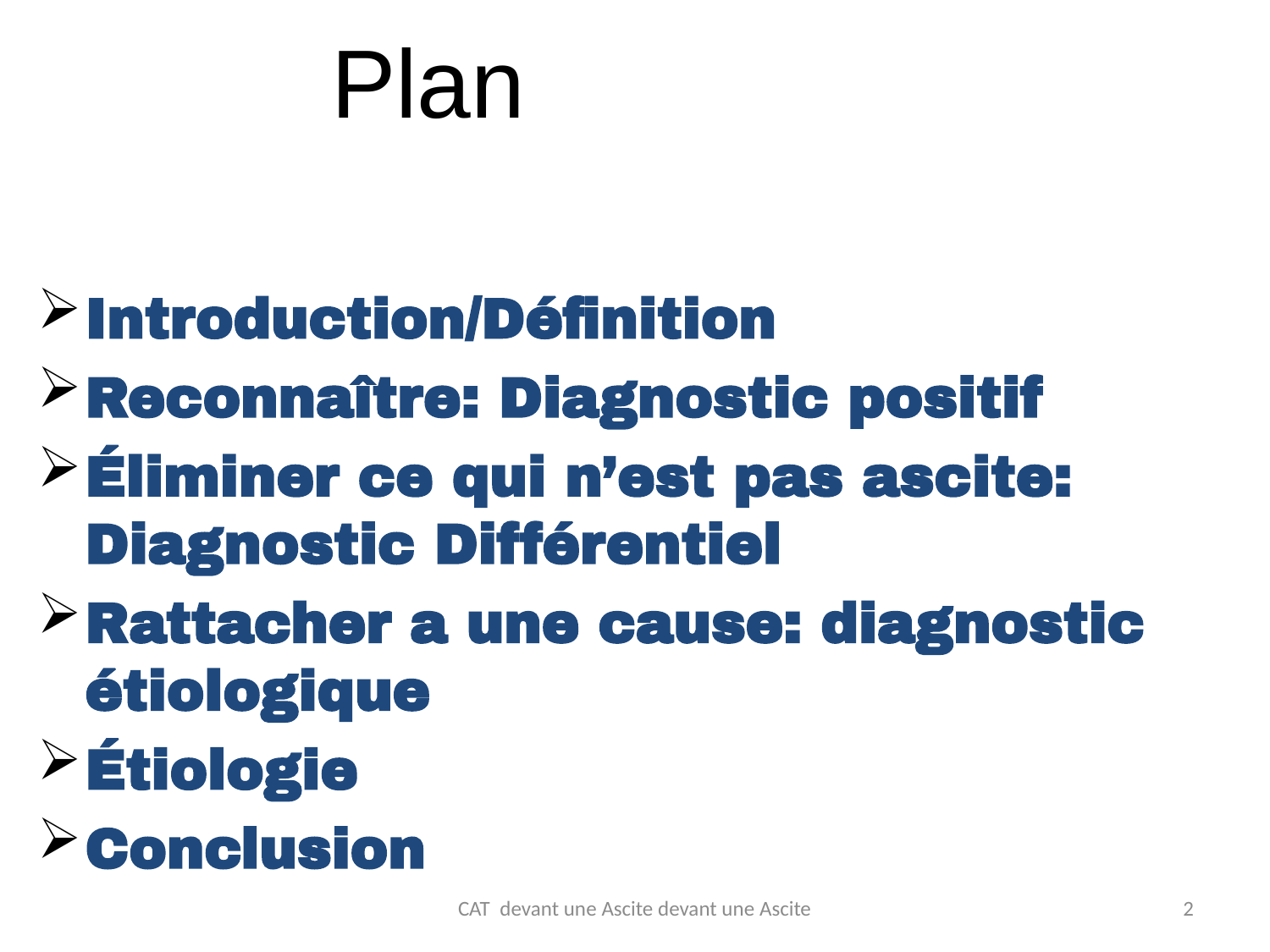

# Plan
Introduction/Définition
Reconnaître: Diagnostic positif
Éliminer ce qui n’est pas ascite: Diagnostic Différentiel
Rattacher a une cause: diagnostic étiologique
Étiologie
Conclusion

CAT  devant une Ascite devant une Ascite
2